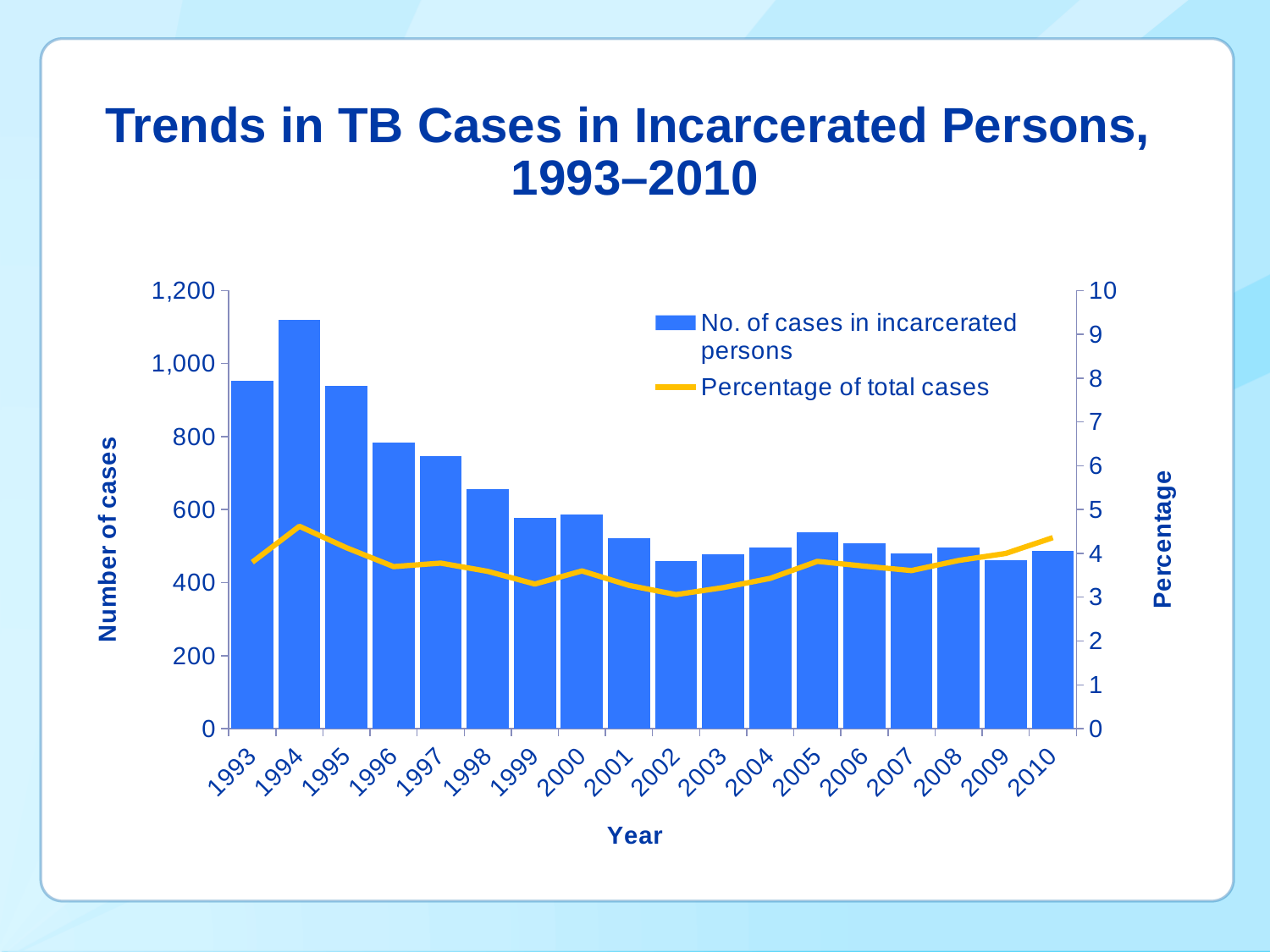

# Trends in TB Cases in Incarcerated Persons, 1993–2010

### Chart

| Category | No. of cases in incarcerated persons  | Percentage of total cases |
|---|---|---|
| 1993 | 953.0 | 3.8 |
| 1994 | 1119.0 | 4.62 |
| 1995 | 938.0 | 4.13 |
| 1996 | 784.0 | 3.7 |
| 1997 | 747.0 | 3.78 |
| 1998 | 657.0 | 3.59 |
| 1999 | 578.0 | 3.3 |
| 2000 | 587.0 | 3.6 |
| 2001 | 522.0 | 3.27 |
| 2002 | 460.0 | 3.06 |
| 2003 | 477.0 | 3.22 |
| 2004 | 497.0 | 3.43 |
| 2005 | 537.0 | 3.82 |
| 2006 | 509.0 | 3.71 |
| 2007 | 480.0 | 3.61 |
| 2008 | 496.0 | 3.84 |
| 2009 | 461.0 | 4.0 |
| 2010 | 487.0 | 4.36 |